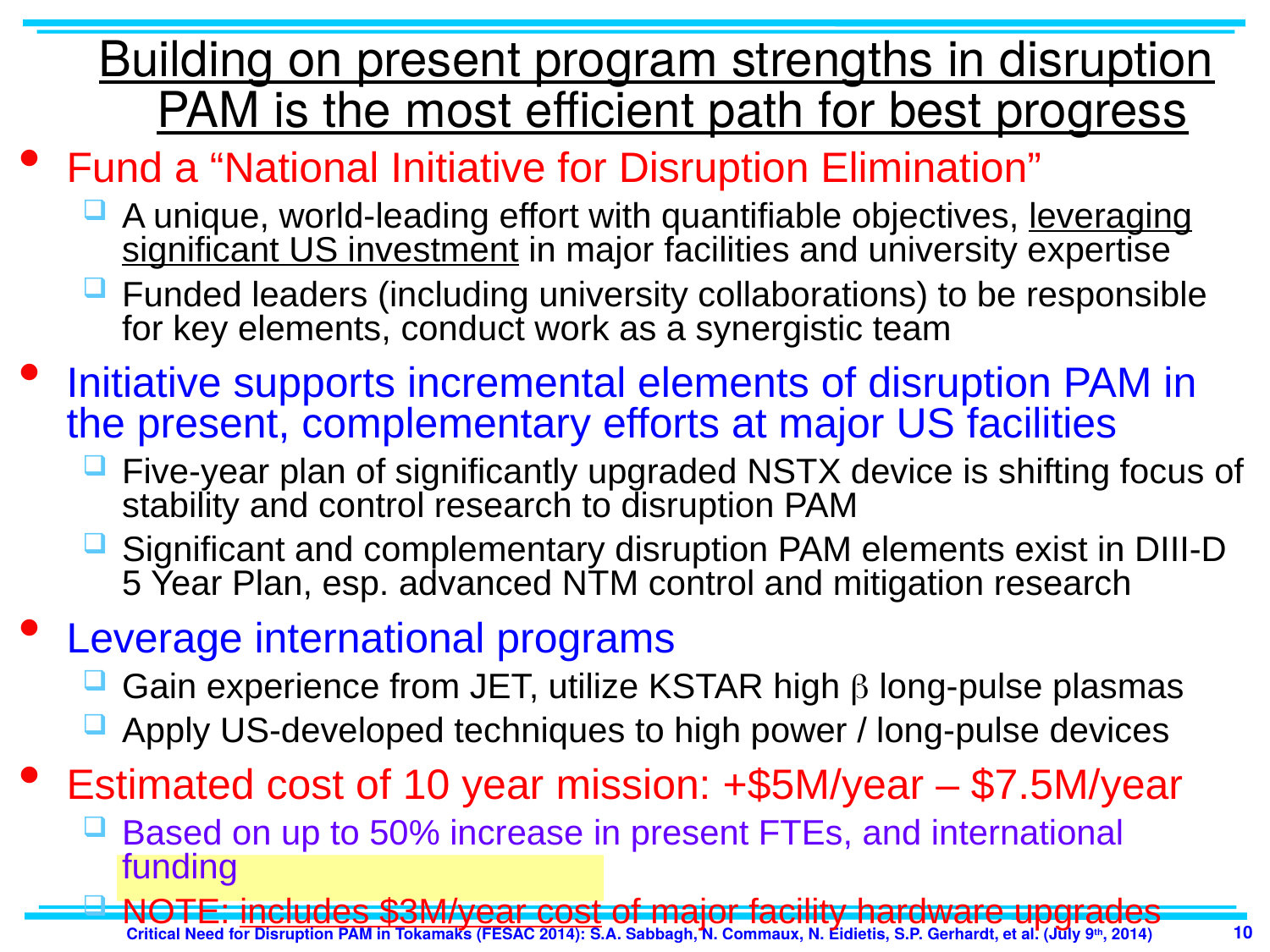

# Building on present program strengths in disruption PAM is the most efficient path for best progress
Fund a “National Initiative for Disruption Elimination”
A unique, world-leading effort with quantifiable objectives, leveraging significant US investment in major facilities and university expertise
Funded leaders (including university collaborations) to be responsible for key elements, conduct work as a synergistic team
Initiative supports incremental elements of disruption PAM in the present, complementary efforts at major US facilities
Five-year plan of significantly upgraded NSTX device is shifting focus of stability and control research to disruption PAM
Significant and complementary disruption PAM elements exist in DIII-D 5 Year Plan, esp. advanced NTM control and mitigation research
Leverage international programs
Gain experience from JET, utilize KSTAR high β long-pulse plasmas
Apply US-developed techniques to high power / long-pulse devices
Estimated cost of 10 year mission: +$5M/year – $7.5M/year
Based on up to 50% increase in present FTEs, and international funding
NOTE: includes $3M/year cost of major facility hardware upgrades